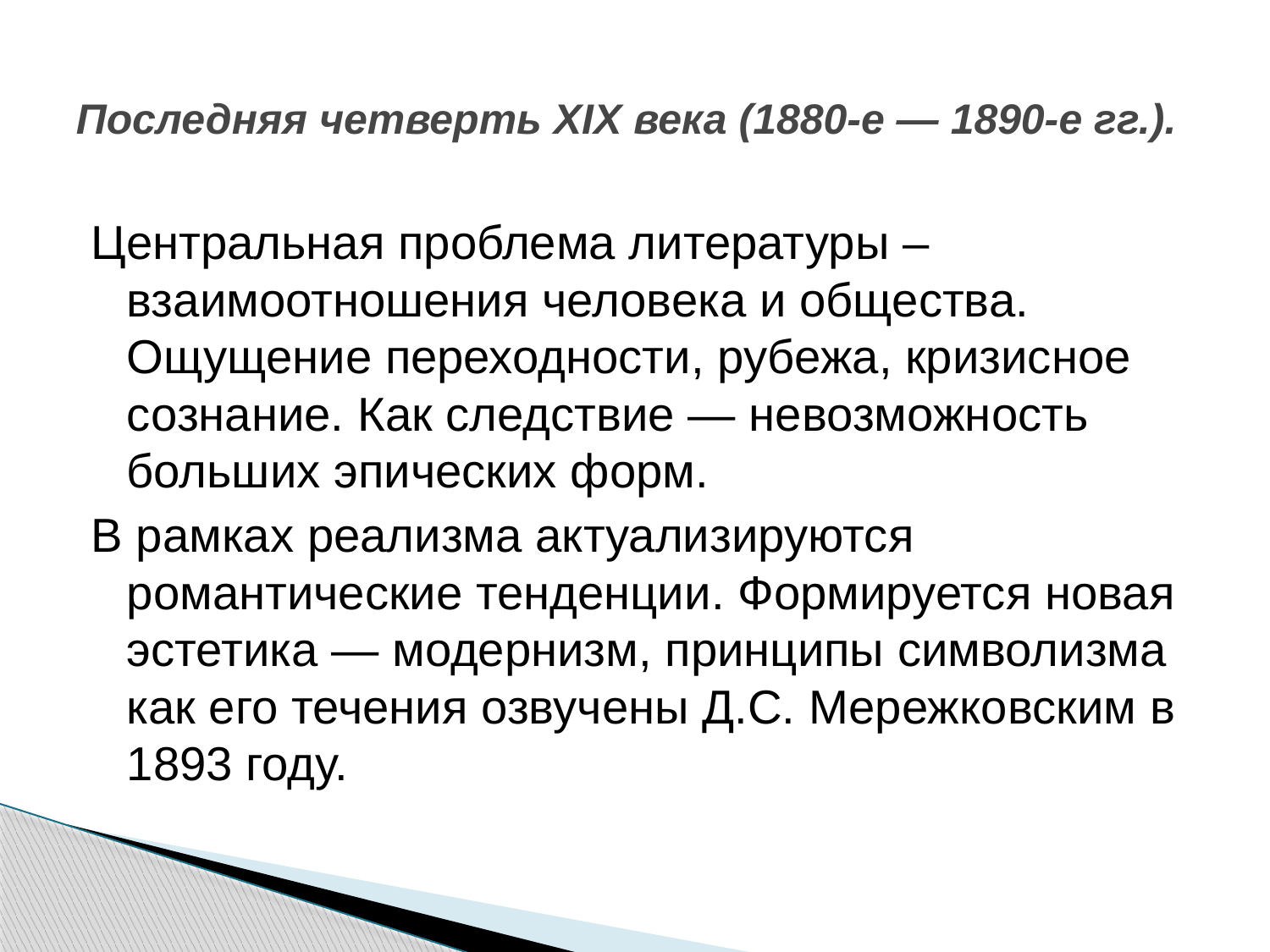

# Последняя четверть XIX века (1880-е — 1890-е гг.).
Центральная проблема литературы – взаимоотношения человека и общества. Ощущение переходности, рубежа, кризисное сознание. Как следствие — невозможность больших эпических форм.
В рамках реализма актуализируются романтические тенденции. Формируется новая эстетика — модернизм, принципы символизма как его течения озвучены Д.С. Мережковским в 1893 году.